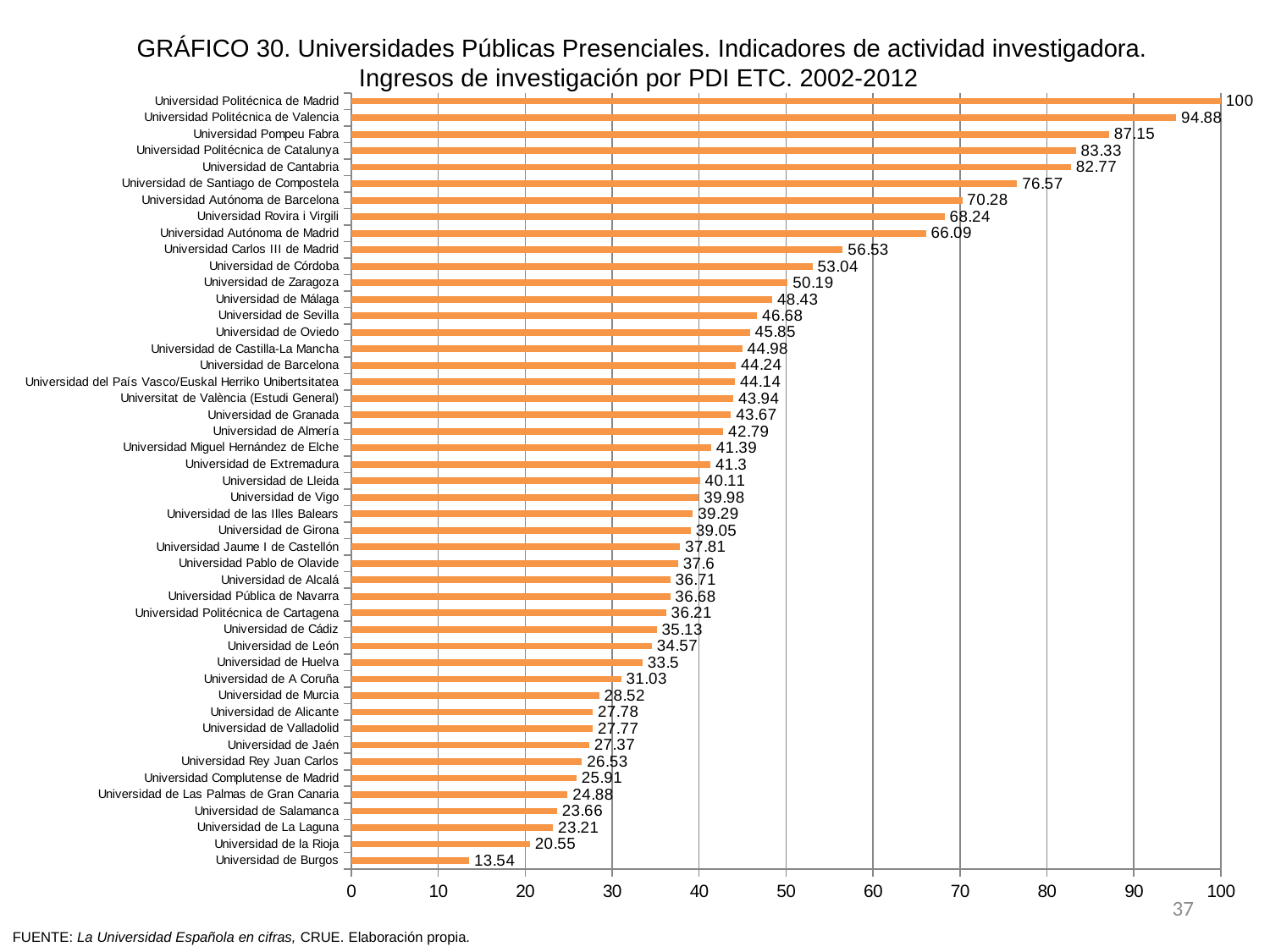

GRÁFICO 30. Universidades Públicas Presenciales. Indicadores de actividad investigadora. Ingresos de investigación por PDI ETC. 2002-2012

### Chart

| Category |  |
|---|---|
| Universidad de Burgos | 13.54 |
| Universidad de la Rioja | 20.55 |
| Universidad de La Laguna | 23.21 |
| Universidad de Salamanca | 23.66 |
| Universidad de Las Palmas de Gran Canaria | 24.88 |
| Universidad Complutense de Madrid | 25.91 |
| Universidad Rey Juan Carlos | 26.53 |
| Universidad de Jaén | 27.37 |
| Universidad de Valladolid | 27.77 |
| Universidad de Alicante | 27.78 |
| Universidad de Murcia | 28.52 |
| Universidad de A Coruña | 31.03 |
| Universidad de Huelva | 33.5 |
| Universidad de León | 34.57 |
| Universidad de Cádiz | 35.13 |
| Universidad Politécnica de Cartagena | 36.21 |
| Universidad Pública de Navarra | 36.68 |
| Universidad de Alcalá | 36.71 |
| Universidad Pablo de Olavide | 37.6 |
| Universidad Jaume I de Castellón | 37.81 |
| Universidad de Girona | 39.05 |
| Universidad de las Illes Balears | 39.29 |
| Universidad de Vigo | 39.98 |
| Universidad de Lleida | 40.11 |
| Universidad de Extremadura | 41.3 |
| Universidad Miguel Hernández de Elche | 41.39 |
| Universidad de Almería | 42.79 |
| Universidad de Granada | 43.67 |
| Universitat de València (Estudi General) | 43.94 |
| Universidad del País Vasco/Euskal Herriko Unibertsitatea | 44.14 |
| Universidad de Barcelona | 44.24 |
| Universidad de Castilla-La Mancha | 44.98 |
| Universidad de Oviedo | 45.85 |
| Universidad de Sevilla | 46.68 |
| Universidad de Málaga | 48.43 |
| Universidad de Zaragoza | 50.19 |
| Universidad de Córdoba | 53.04 |
| Universidad Carlos III de Madrid | 56.53 |
| Universidad Autónoma de Madrid | 66.09 |
| Universidad Rovira i Virgili | 68.24 |
| Universidad Autónoma de Barcelona | 70.28 |
| Universidad de Santiago de Compostela | 76.57 |
| Universidad de Cantabria | 82.77 |
| Universidad Politécnica de Catalunya | 83.33 |
| Universidad Pompeu Fabra | 87.15 |
| Universidad Politécnica de Valencia | 94.88 |
| Universidad Politécnica de Madrid | 100.0 |
37
FUENTE: La Universidad Española en cifras, CRUE. Elaboración propia.